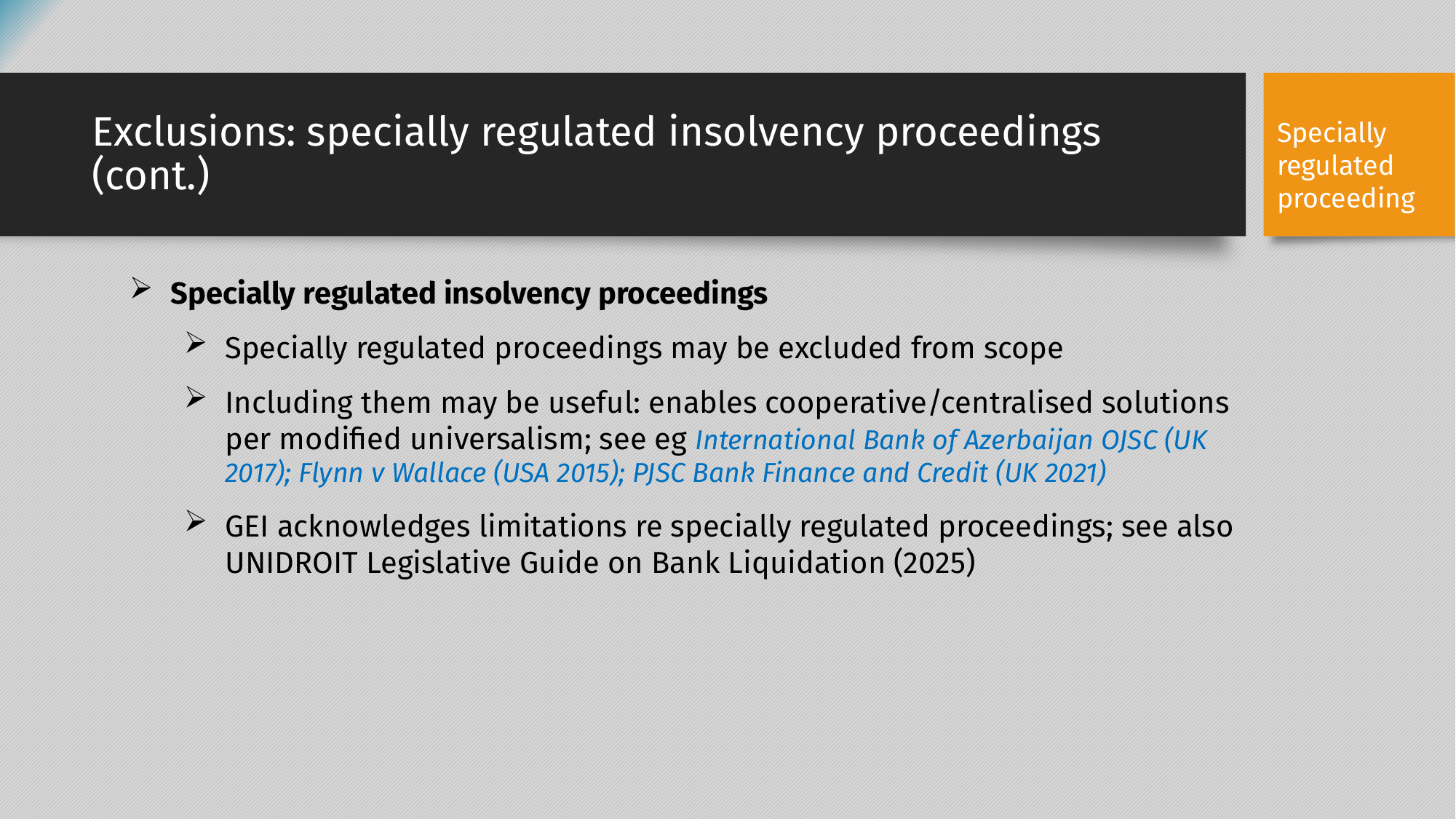

# Exclusions: specially regulated insolvency proceedings (cont.)
Specially regulated proceeding
Specially regulated insolvency proceedings
Specially regulated proceedings may be excluded from scope
Including them may be useful: enables cooperative/centralised solutions per modified universalism; see eg International Bank of Azerbaijan OJSC (UK 2017); Flynn v Wallace (USA 2015); PJSC Bank Finance and Credit (UK 2021)
GEI acknowledges limitations re specially regulated proceedings; see also UNIDROIT Legislative Guide on Bank Liquidation (2025)